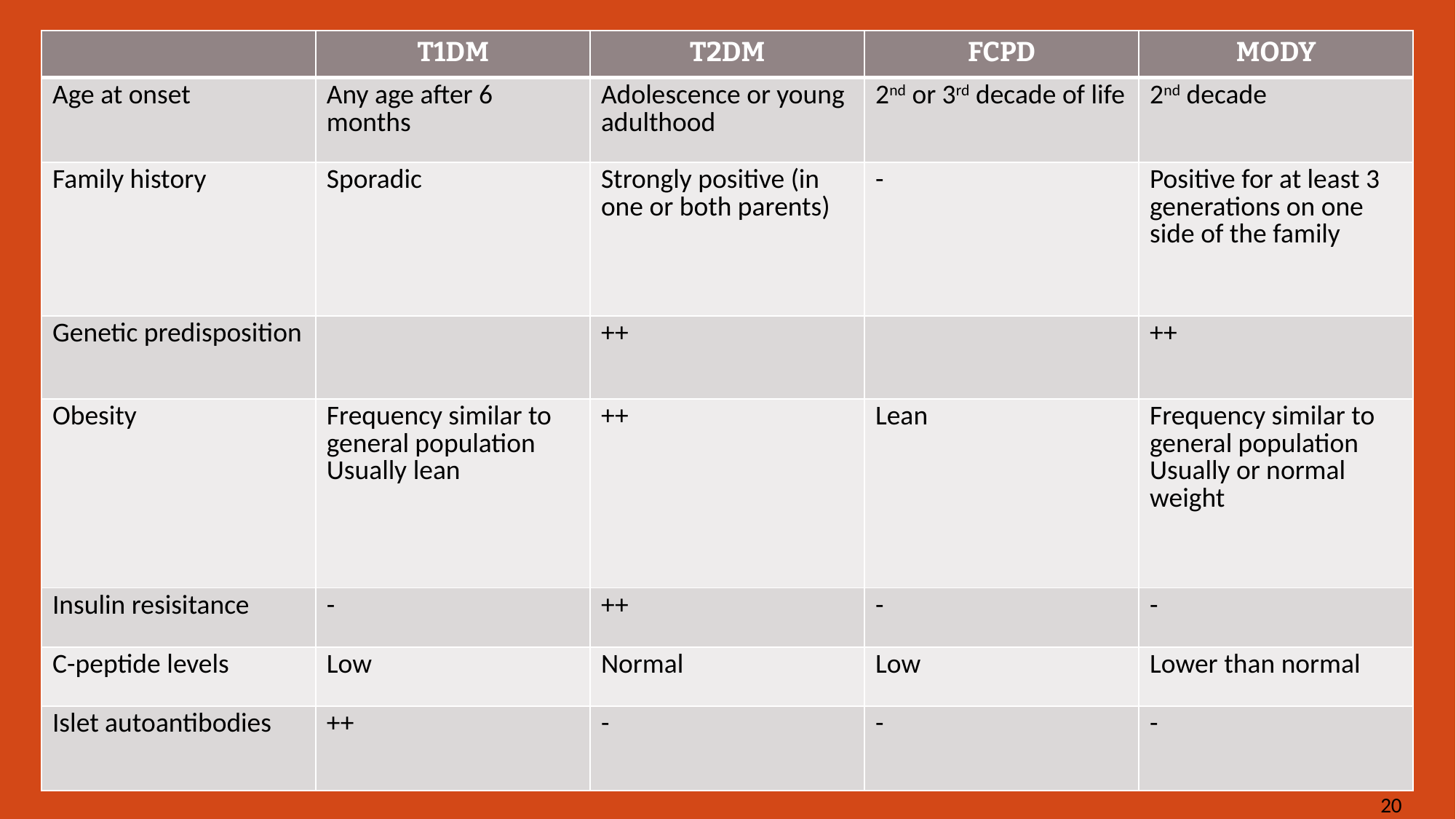

|  | T1DM | T2DM | FCPD | MODY |
| --- | --- | --- | --- | --- |
| Age at onset | Any age after 6 months | Adolescence or young adulthood | 2nd or 3rd decade of life | 2nd decade |
| Family history | Sporadic | Strongly positive (in one or both parents) | - | Positive for at least 3 generations on one side of the family |
| Genetic predisposition |  | ++ |  | ++ |
| Obesity | Frequency similar to general population Usually lean | ++ | Lean | Frequency similar to general population Usually or normal weight |
| Insulin resisitance | - | ++ | - | - |
| C-peptide levels | Low | Normal | Low | Lower than normal |
| Islet autoantibodies | ++ | - | - | - |
20